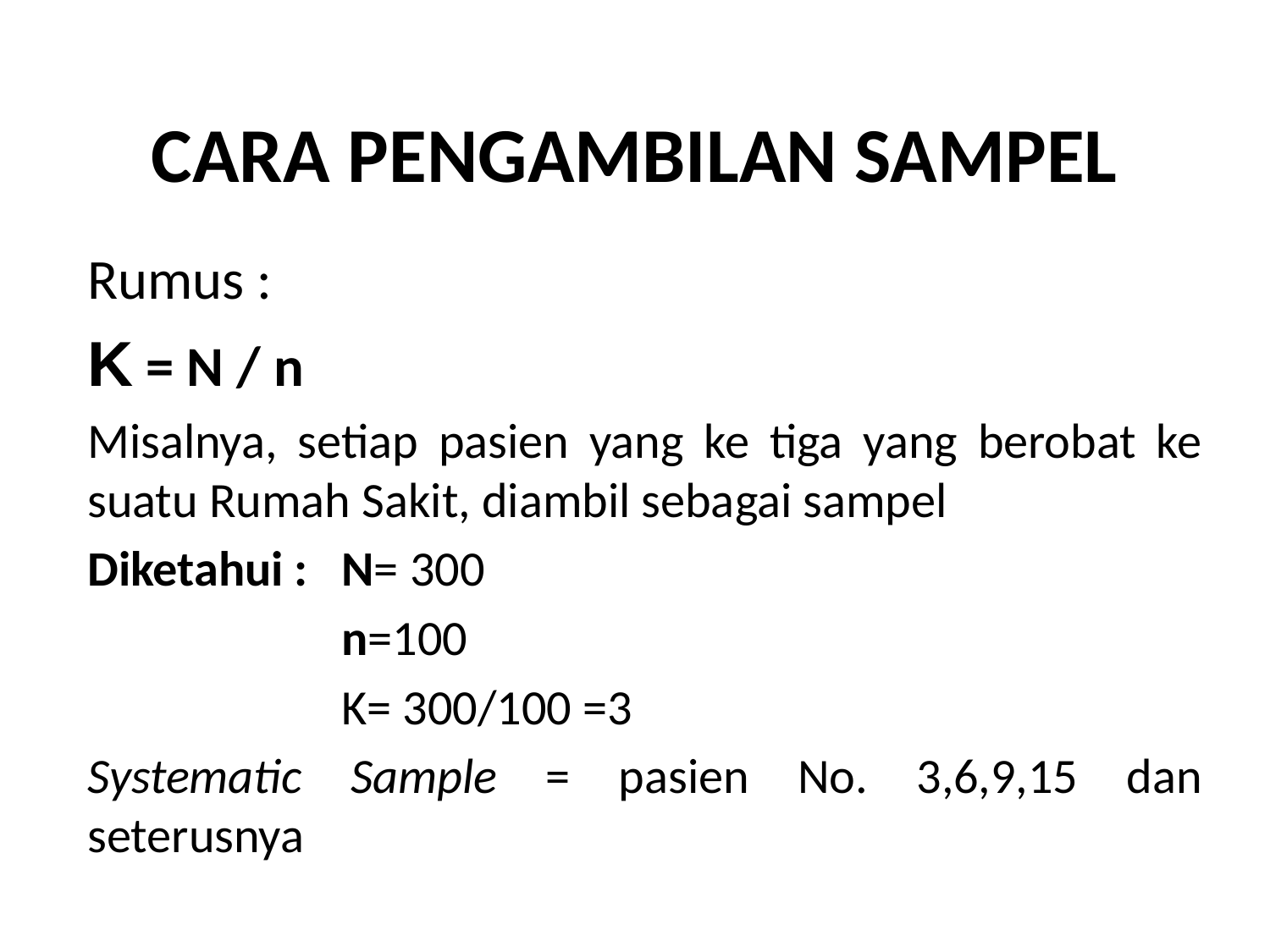

# CARA PENGAMBILAN SAMPEL
Rumus :
K = N / n
Misalnya, setiap pasien yang ke tiga yang berobat ke suatu Rumah Sakit, diambil sebagai sampel
Diketahui : 	N= 300
		n=100
		K= 300/100 =3
Systematic Sample = pasien No. 3,6,9,15 dan seterusnya